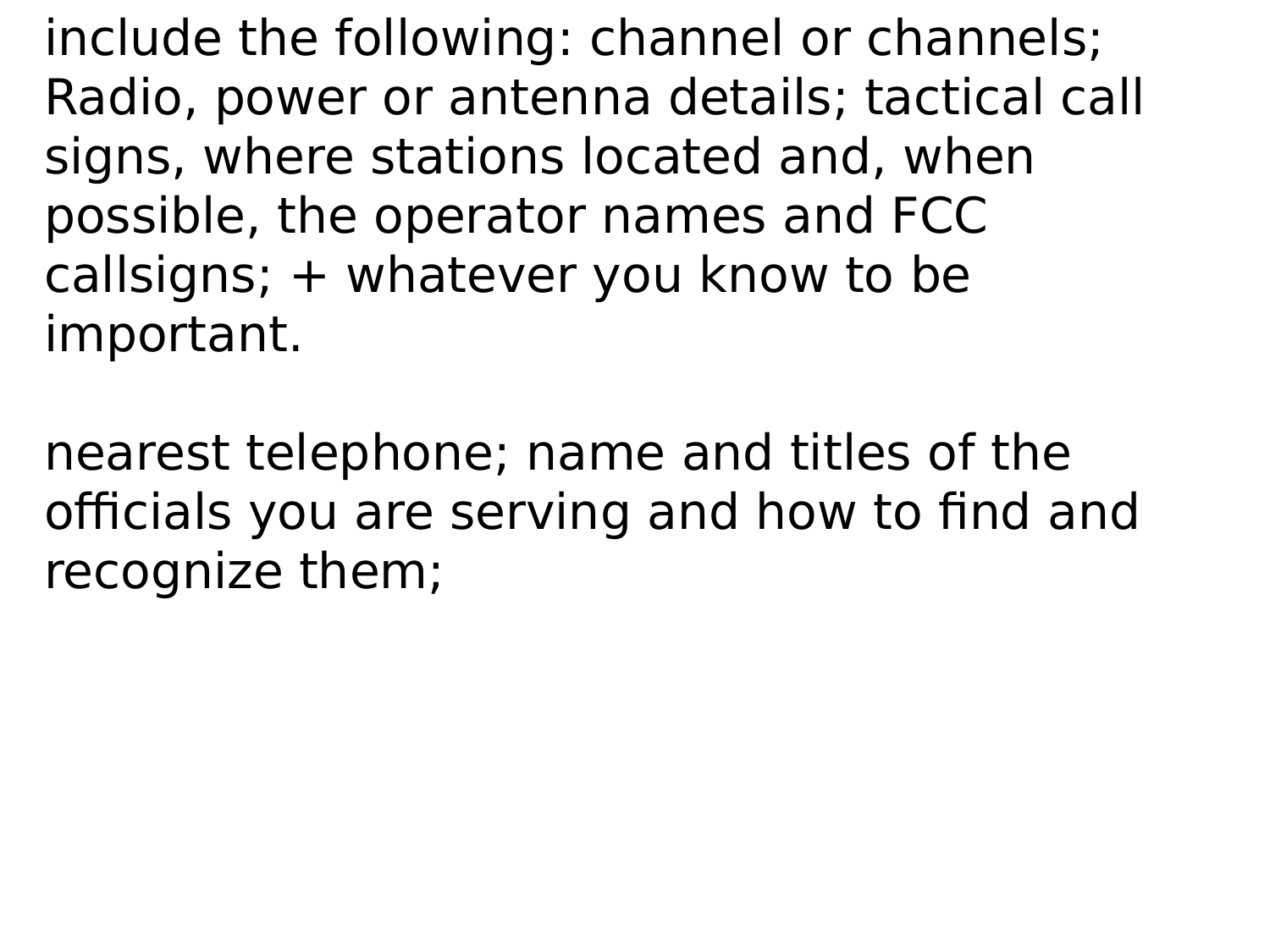

include the following: channel or channels; Radio, power or antenna details; tactical call signs, where stations located and, when possible, the operator names and FCC callsigns; + whatever you know to be important.

nearest telephone; name and titles of the officials you are serving and how to find and recognize them;